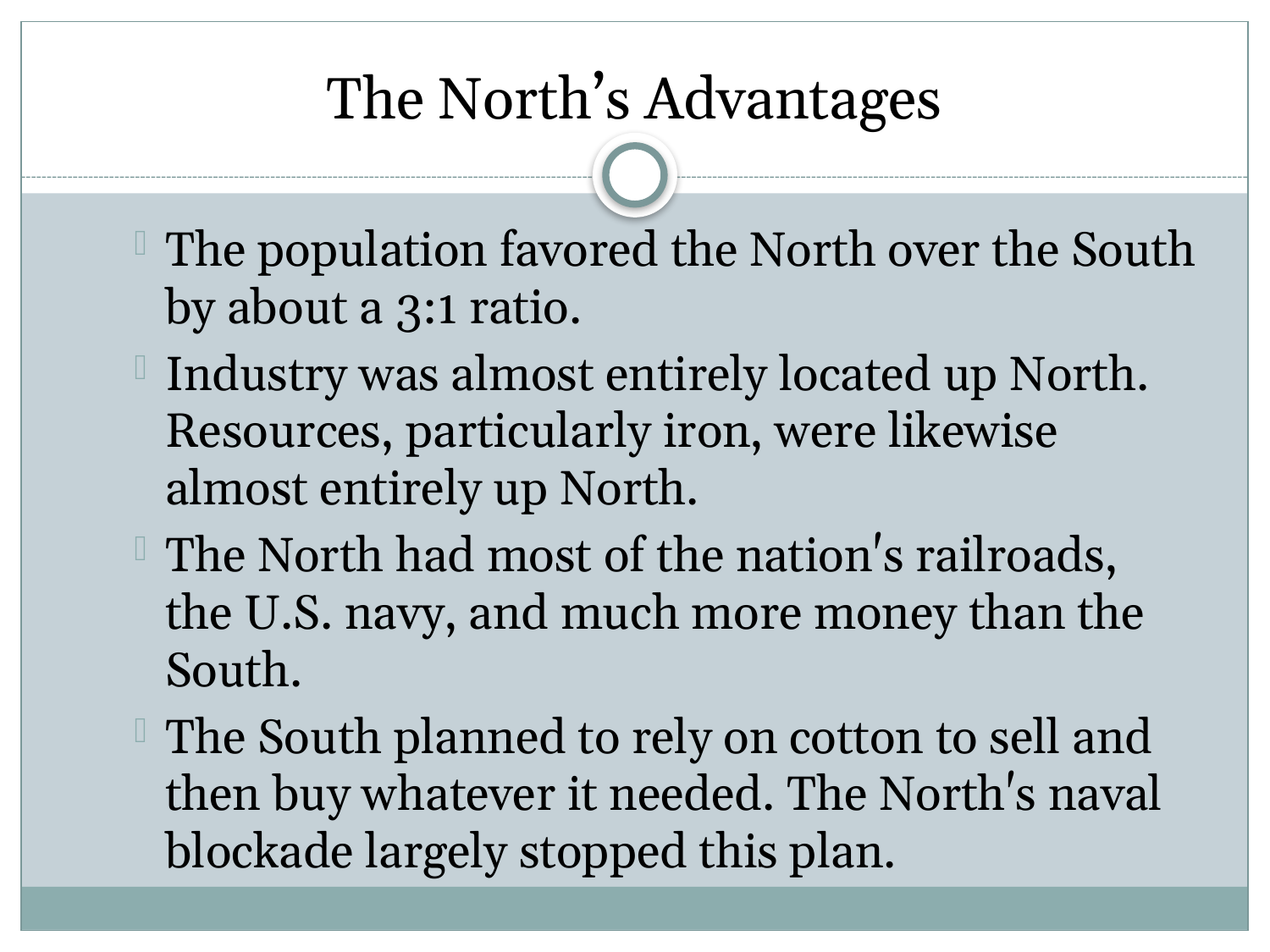

# The North’s Advantages
The population favored the North over the South by about a 3:1 ratio.
Industry was almost entirely located up North. Resources, particularly iron, were likewise almost entirely up North.
The North had most of the nation's railroads, the U.S. navy, and much more money than the South.
The South planned to rely on cotton to sell and then buy whatever it needed. The North's naval blockade largely stopped this plan.